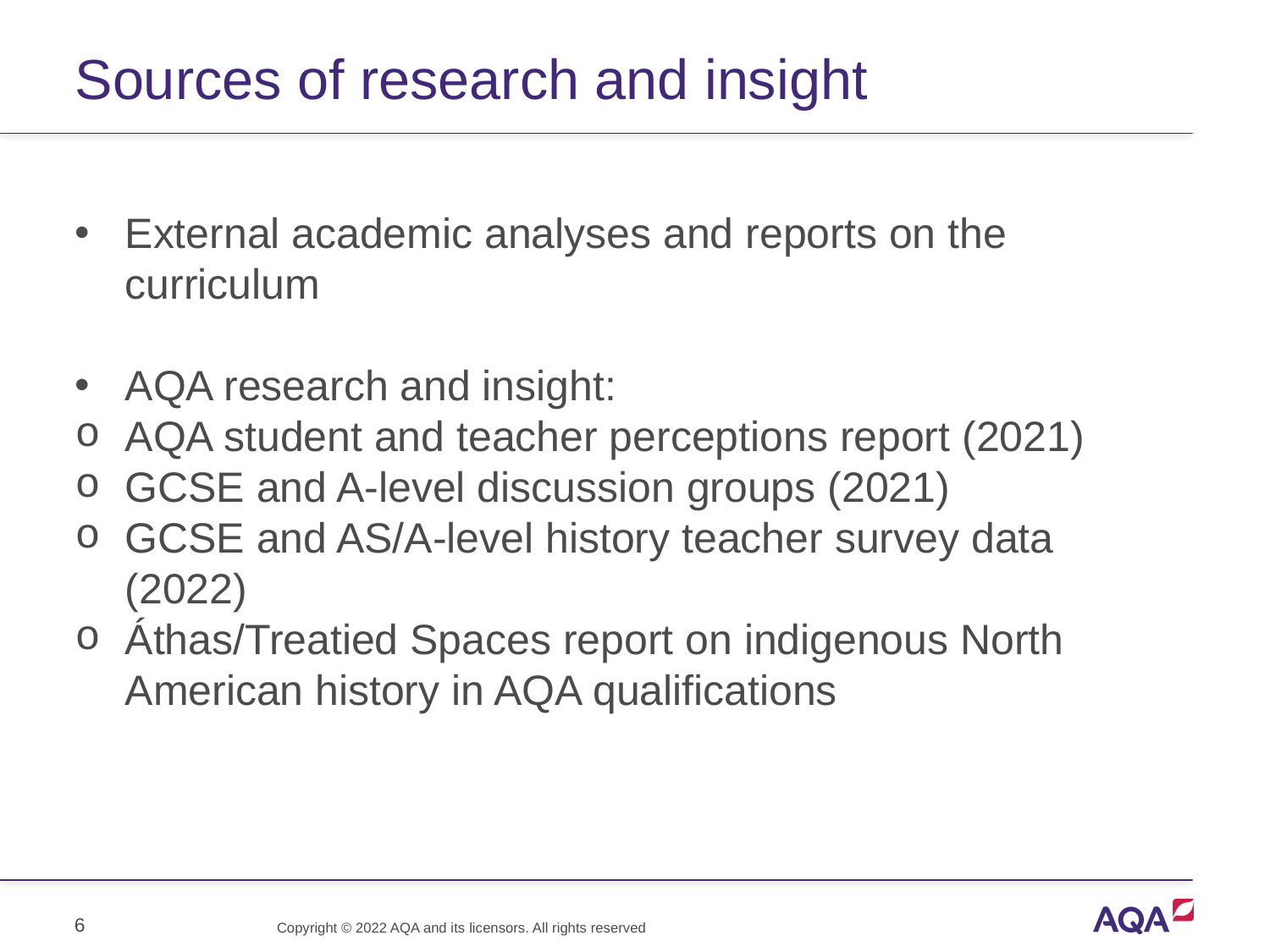

# Sources of research and insight
External academic analyses and reports on the curriculum

AQA research and insight:
AQA student and teacher perceptions report (2021)
GCSE and A-level discussion groups (2021)
GCSE and AS/A-level history teacher survey data (2022)
Áthas/Treatied Spaces report on indigenous North American history in AQA qualifications

6
Copyright © 2022 AQA and its licensors. All rights reserved